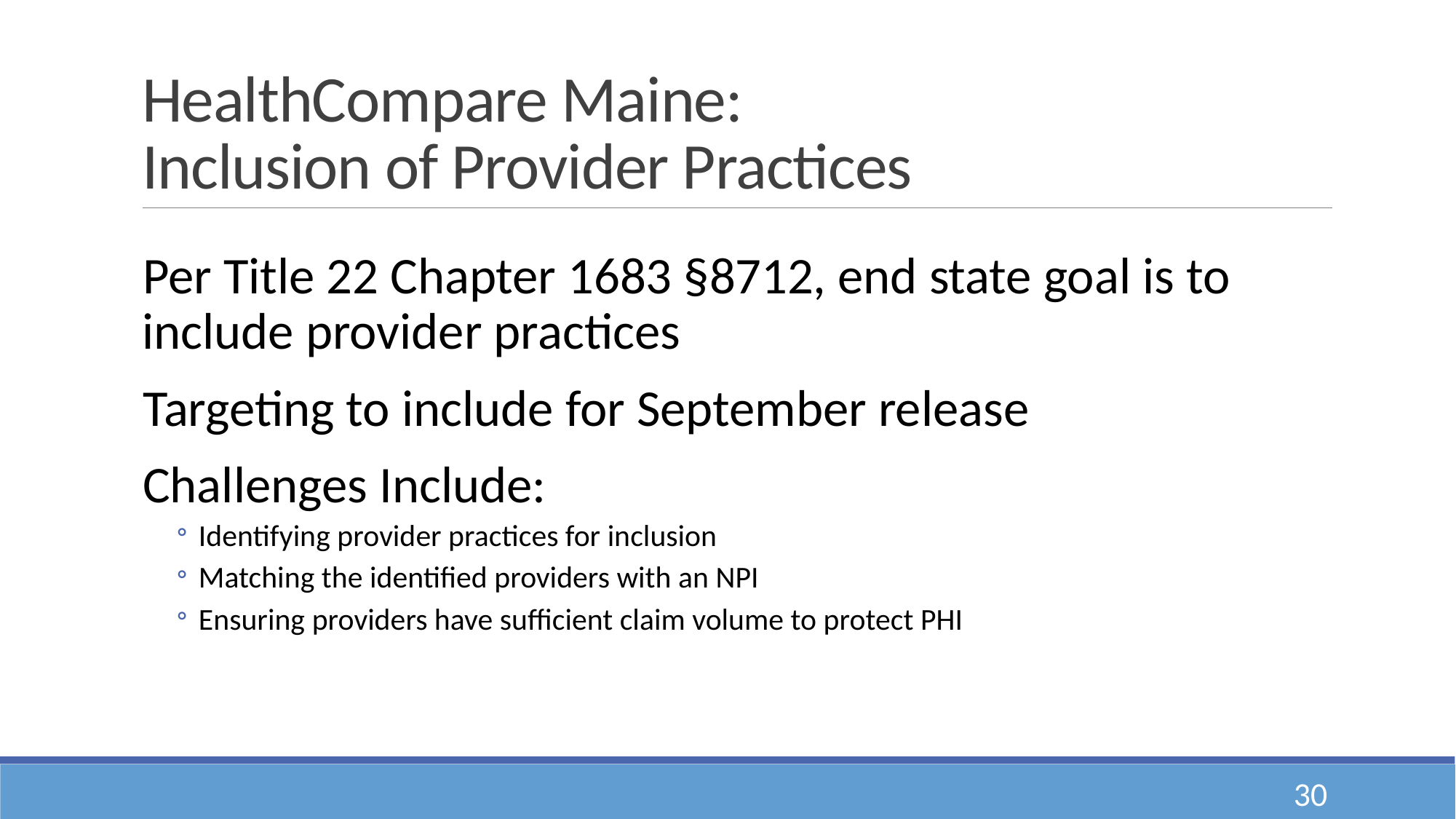

# HealthCompare Maine: Inclusion of Provider Practices
Per Title 22 Chapter 1683 §8712, end state goal is to include provider practices
Targeting to include for September release
Challenges Include:
Identifying provider practices for inclusion
Matching the identified providers with an NPI
Ensuring providers have sufficient claim volume to protect PHI
30